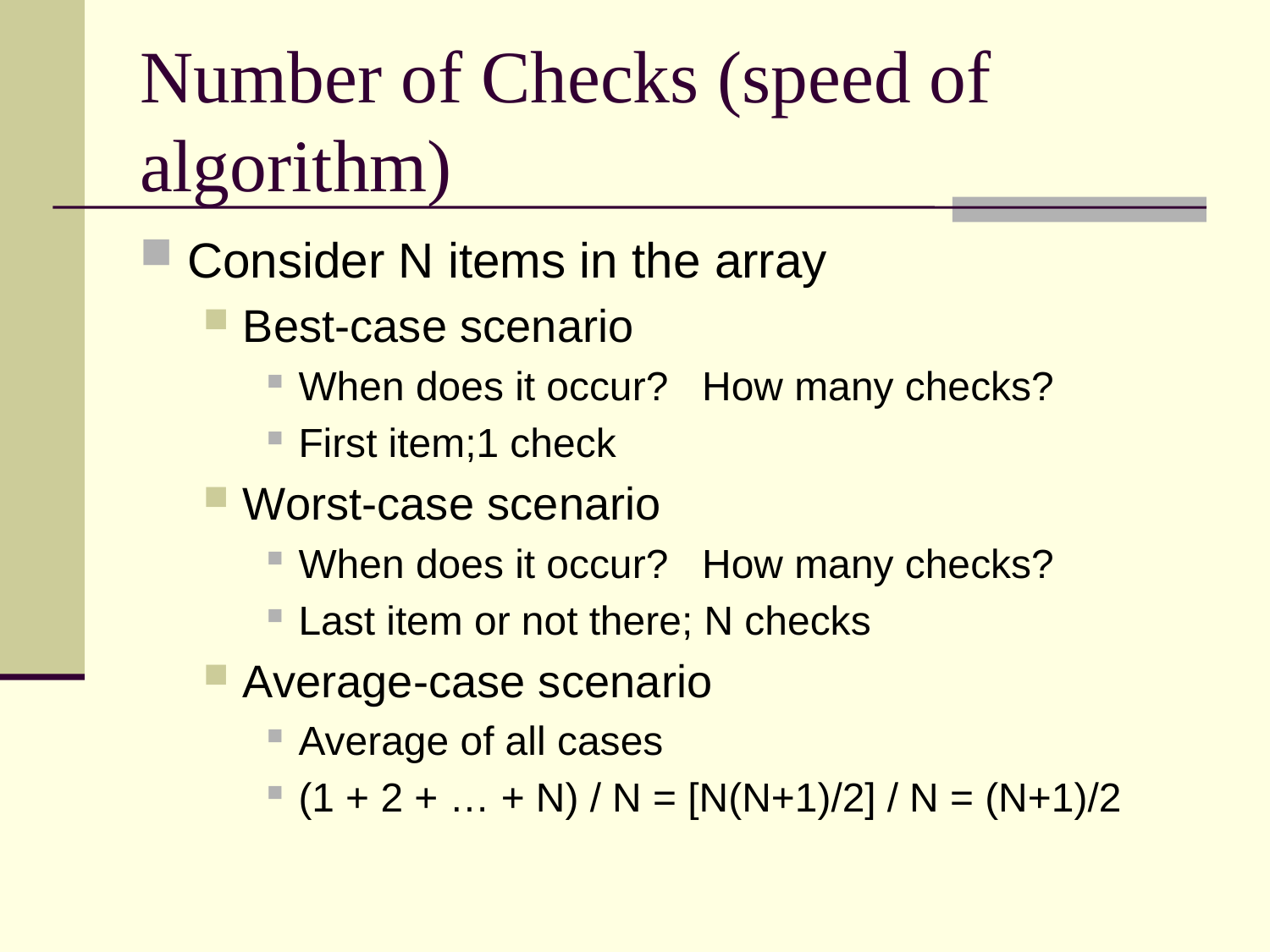

# Number of Checks (speed of algorithm)
Consider N items in the array
Best-case scenario
When does it occur?   How many checks?
First item;1 check
Worst-case scenario
When does it occur?   How many checks?
Last item or not there; N checks
Average-case scenario
Average of all cases
(1 + 2 + … + N) / N = [N(N+1)/2] / N = (N+1)/2